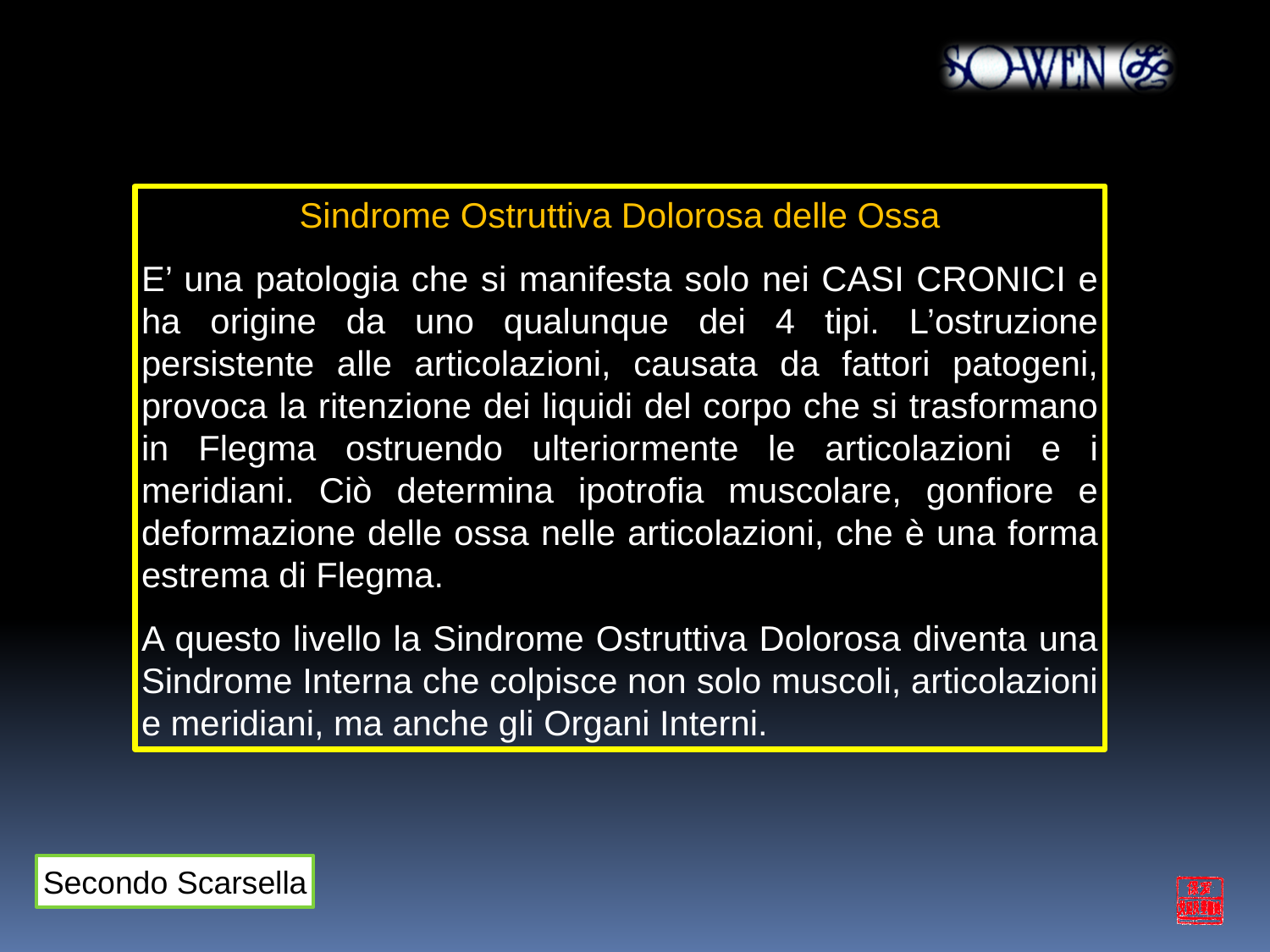

Sindrome Ostruttiva Dolorosa delle Ossa
E’ una patologia che si manifesta solo nei CASI CRONICI e ha origine da uno qualunque dei 4 tipi. L’ostruzione persistente alle articolazioni, causata da fattori patogeni, provoca la ritenzione dei liquidi del corpo che si trasformano in Flegma ostruendo ulteriormente le articolazioni e i meridiani. Ciò determina ipotrofia muscolare, gonfiore e deformazione delle ossa nelle articolazioni, che è una forma estrema di Flegma.
A questo livello la Sindrome Ostruttiva Dolorosa diventa una Sindrome Interna che colpisce non solo muscoli, articolazioni e meridiani, ma anche gli Organi Interni.
Secondo Scarsella